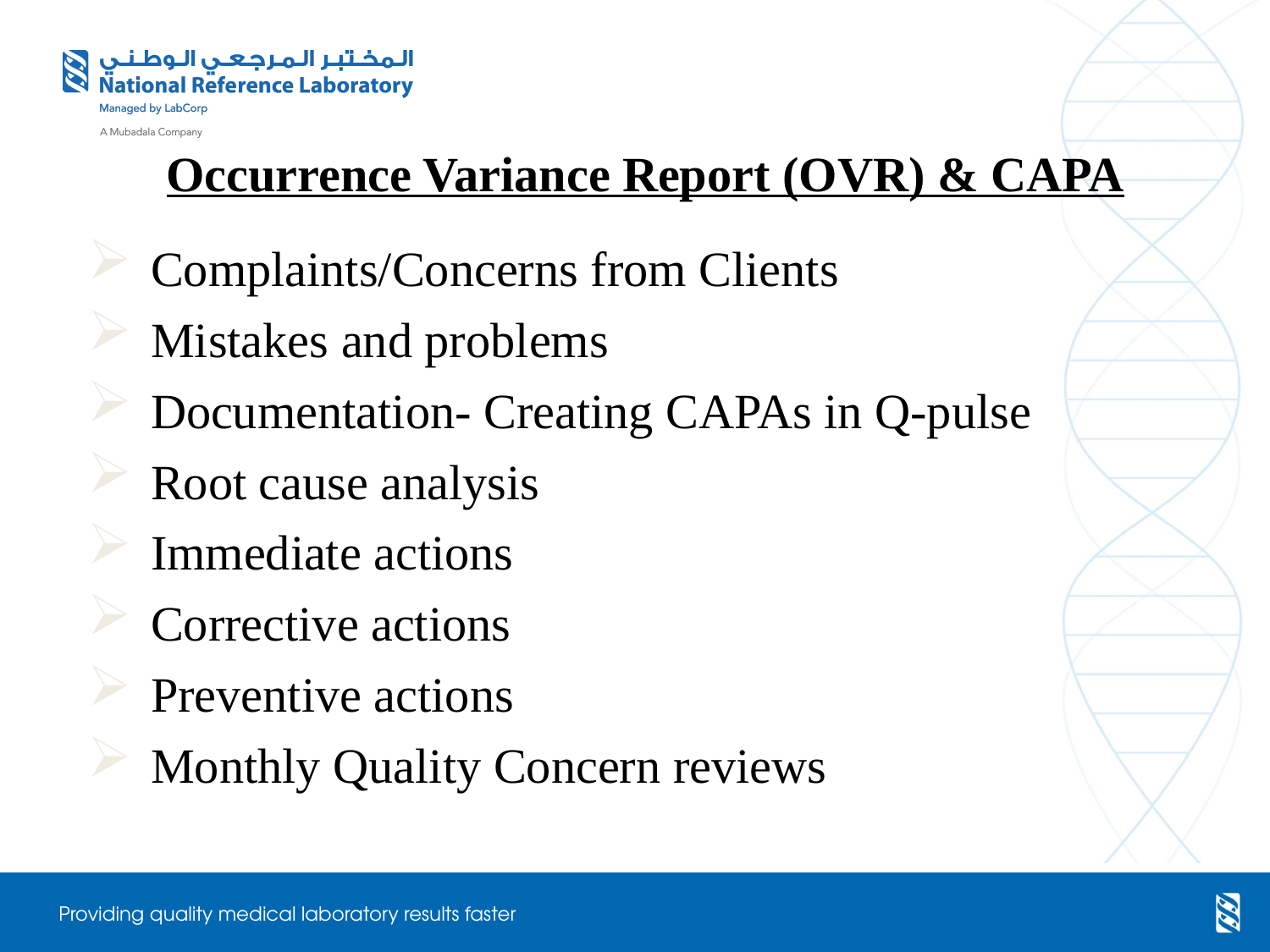

Occurrence Variance Report (OVR) & CAPA

Complaints/Concerns from Clients
Mistakes and problems
Documentation- Creating CAPAs in Q-pulse
Root cause analysis
Immediate actions
Corrective actions
Preventive actions
Monthly Quality Concern reviews